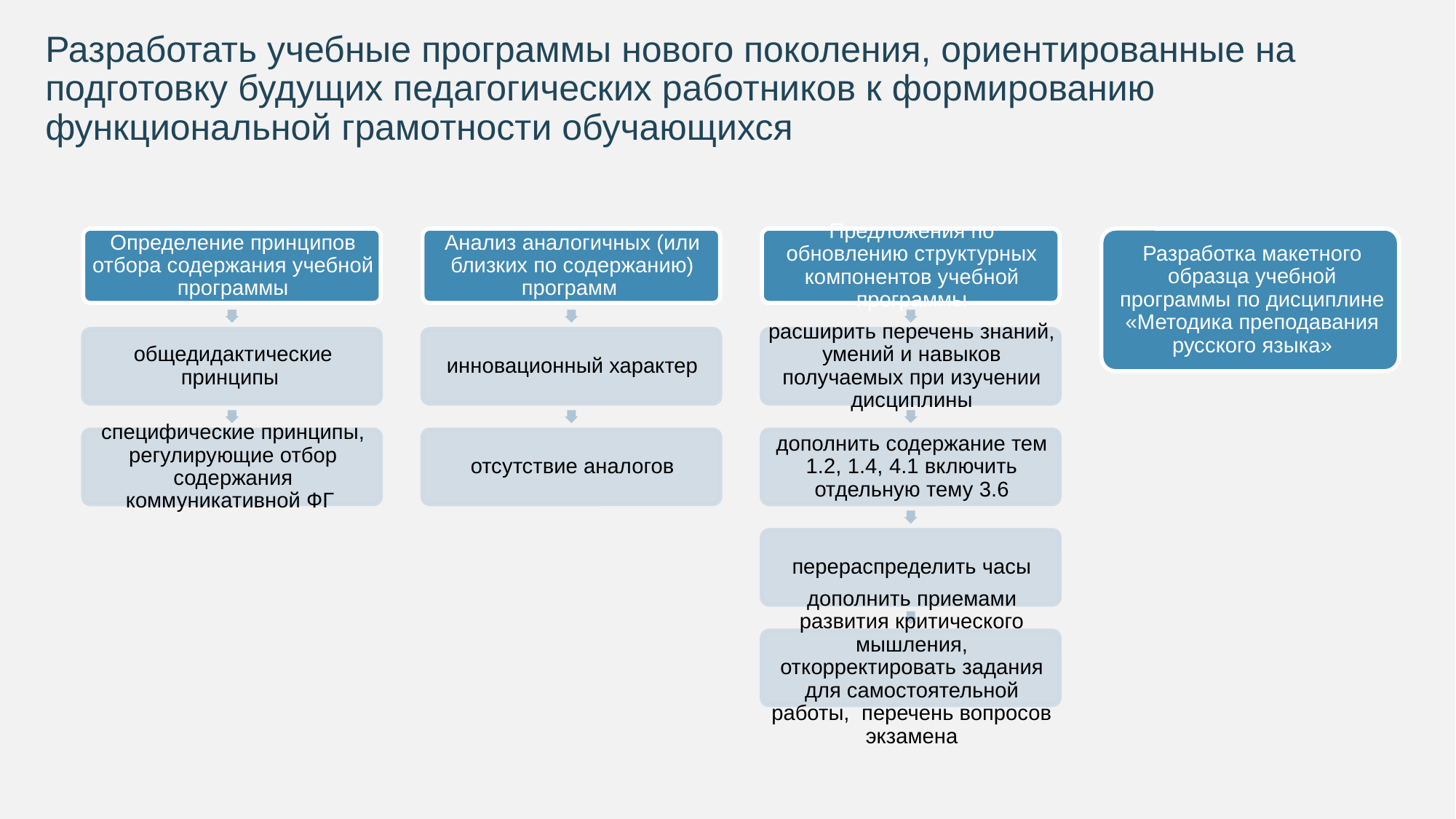

# Разработать учебные программы нового поколения, ориентированные на подготовку будущих педагогических работников к формированию функциональной грамотности обучающихся
Определение принципов отбора содержания учебной программы
общедидактические принципы
специфические принципы, регулирующие отбор содержания коммуникативной ФГ
Анализ аналогичных (или близких по содержанию) программ
инновационный характер
отсутствие аналогов
Предложения по обновлению структурных компонентов учебной программы
расширить перечень знаний, умений и навыков получаемых при изучении дисциплины
дополнить содержание тем 1.2, 1.4, 4.1 включить отдельную тему 3.6
перераспределить часы
дополнить приемами развития критического мышления, откорректировать задания для самостоятельной работы,  перечень вопросов экзамена
Разработка макетного образца учебной программы по дисциплине «Методика преподавания русского языка»